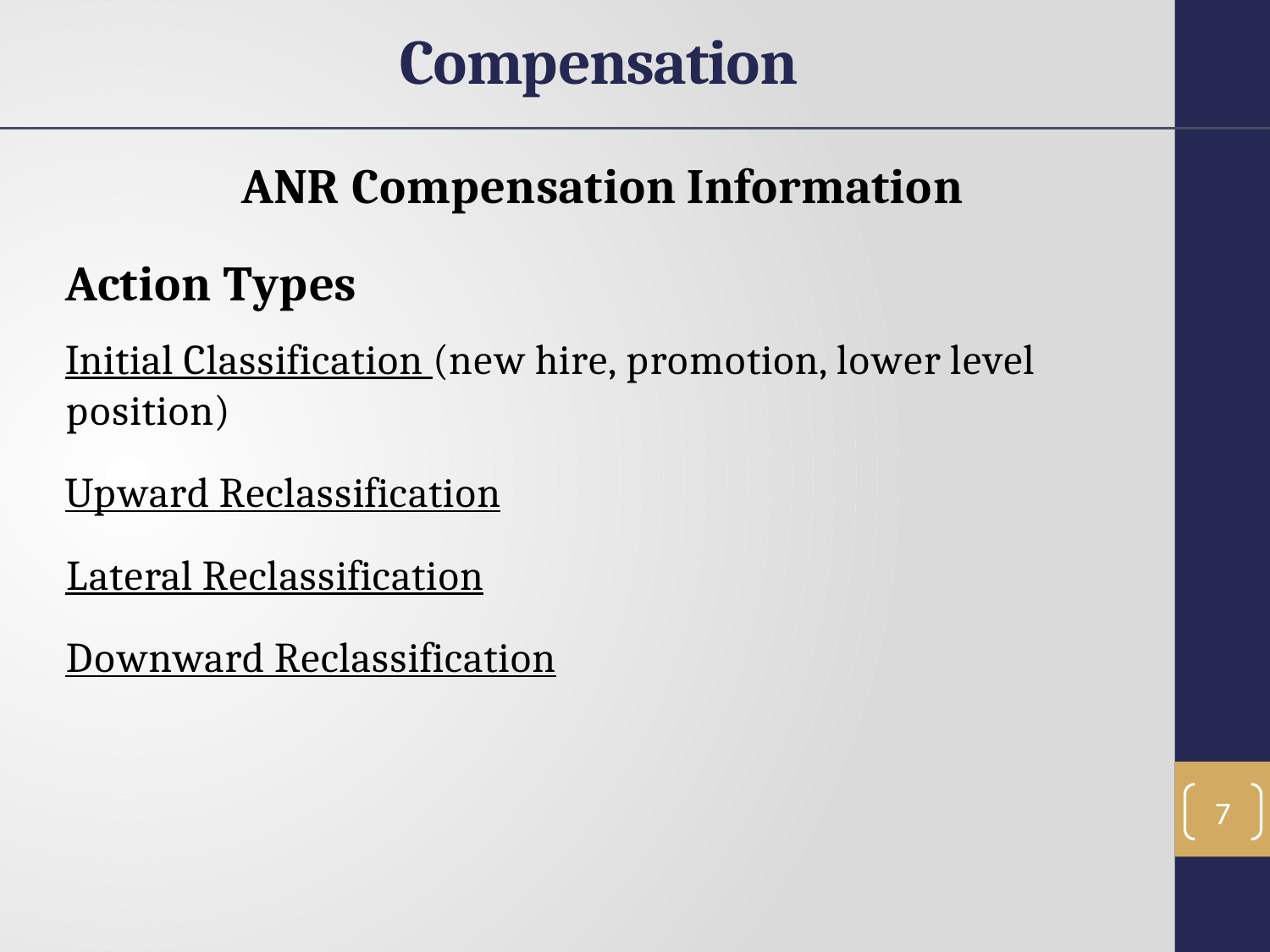

Compensation
ANR Compensation Information

Action Types
Initial Classification (new hire, promotion, lower level position)
Upward Reclassification
Lateral Reclassification
Downward Reclassification

7